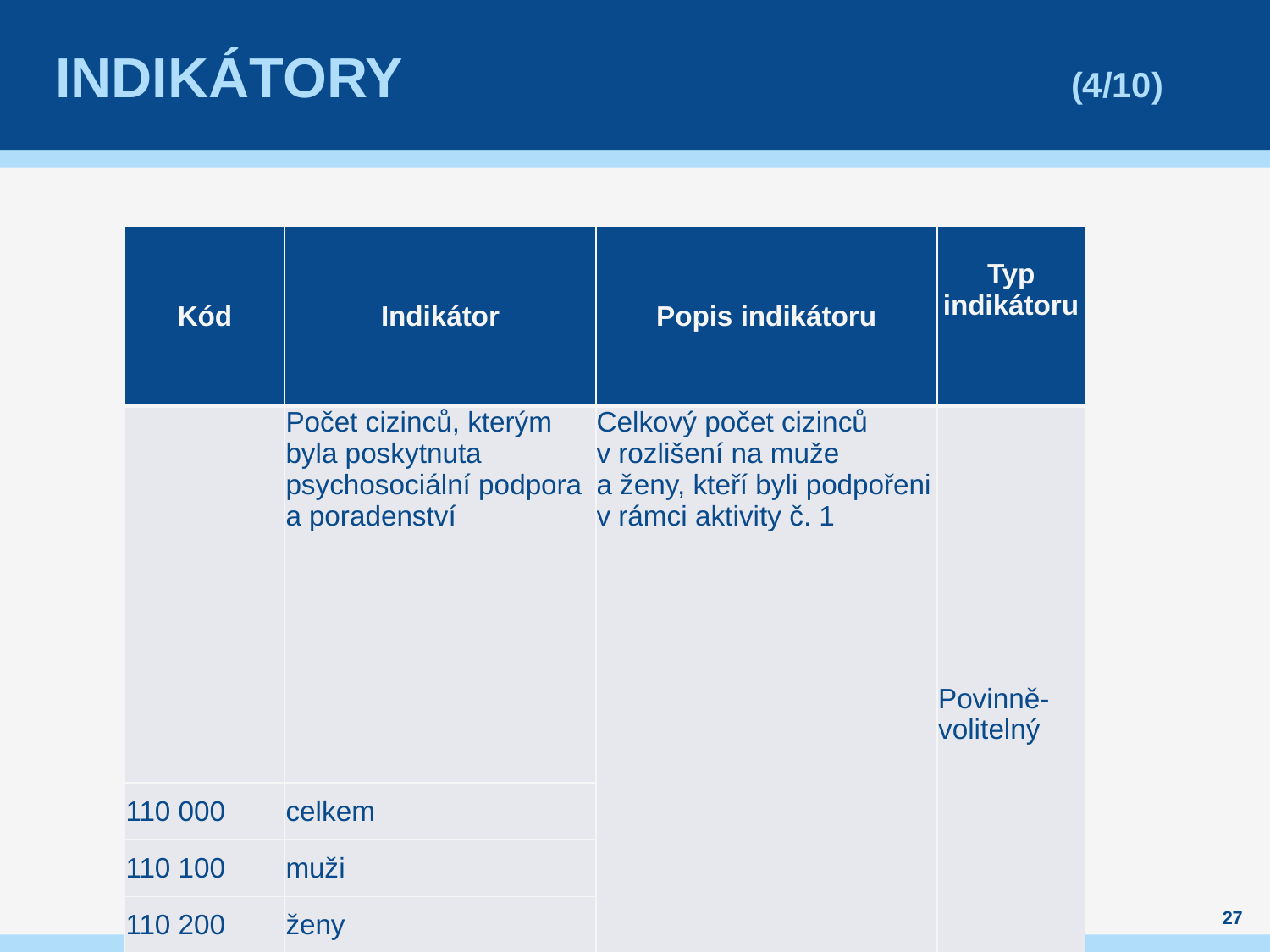

# Indikátory						(4/10)
| Kód | Indikátor | Popis indikátoru | Typ indikátoru |
| --- | --- | --- | --- |
|  | Počet cizinců, kterým byla poskytnuta psychosociální podpora a poradenství | Celkový počet cizinců v rozlišení na muže a ženy, kteří byli podpořeni v rámci aktivity č. 1 | Povinně-volitelný |
| 110 000 | celkem |  |  |
| 110 100 | muži |  |  |
| 110 200 | ženy |  |  |
| 110 300 | děti do 18 let |  |  |
27